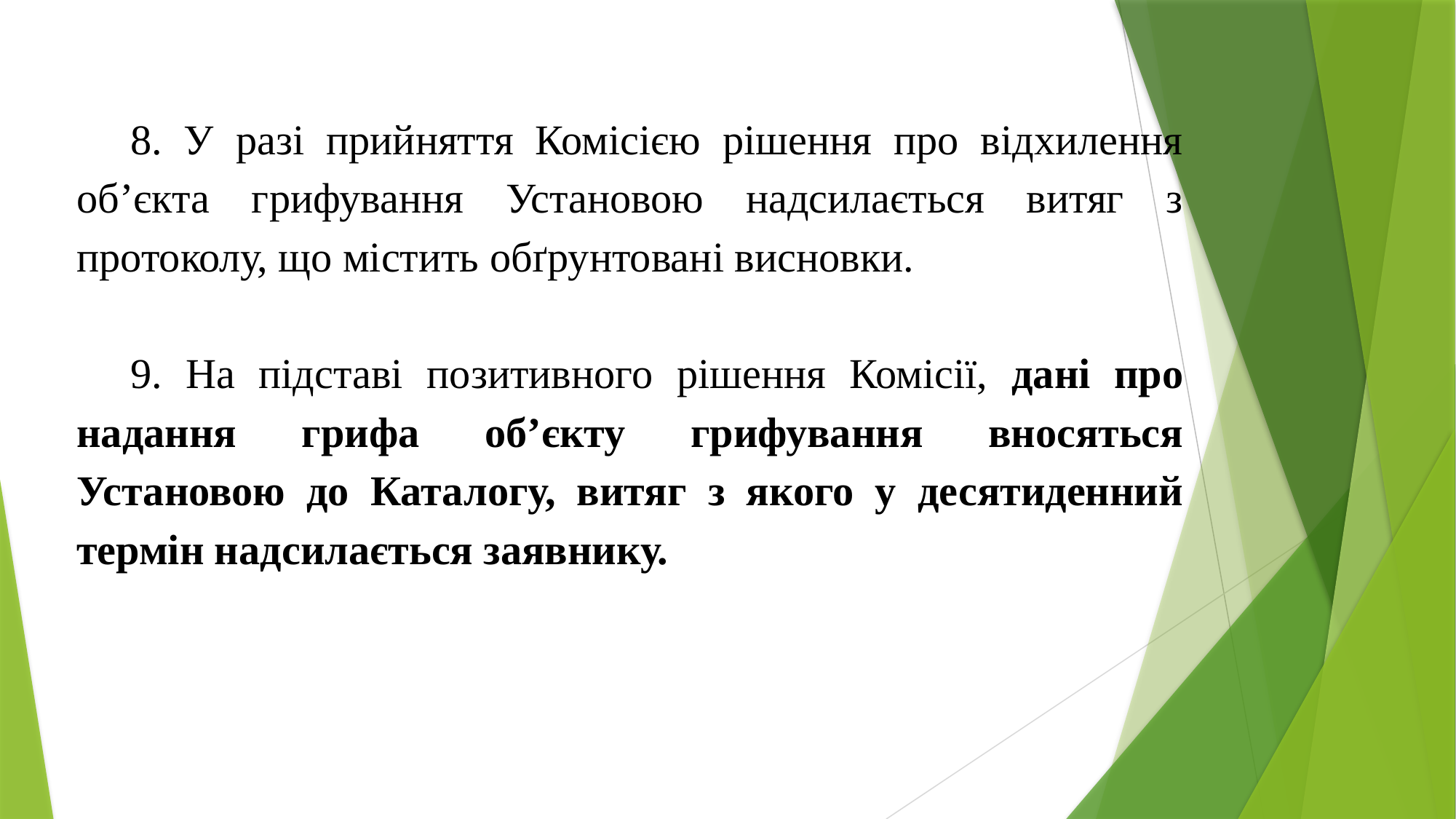

8. У разі прийняття Комісією рішення про відхилення об’єкта грифування Установою надсилається витяг з протоколу, що містить обґрунтовані висновки.

9. На підставі позитивного рішення Комісії, дані про надання грифа об’єкту грифування вносяться Установою до Каталогу, витяг з якого у десятиденний термін надсилається заявнику.